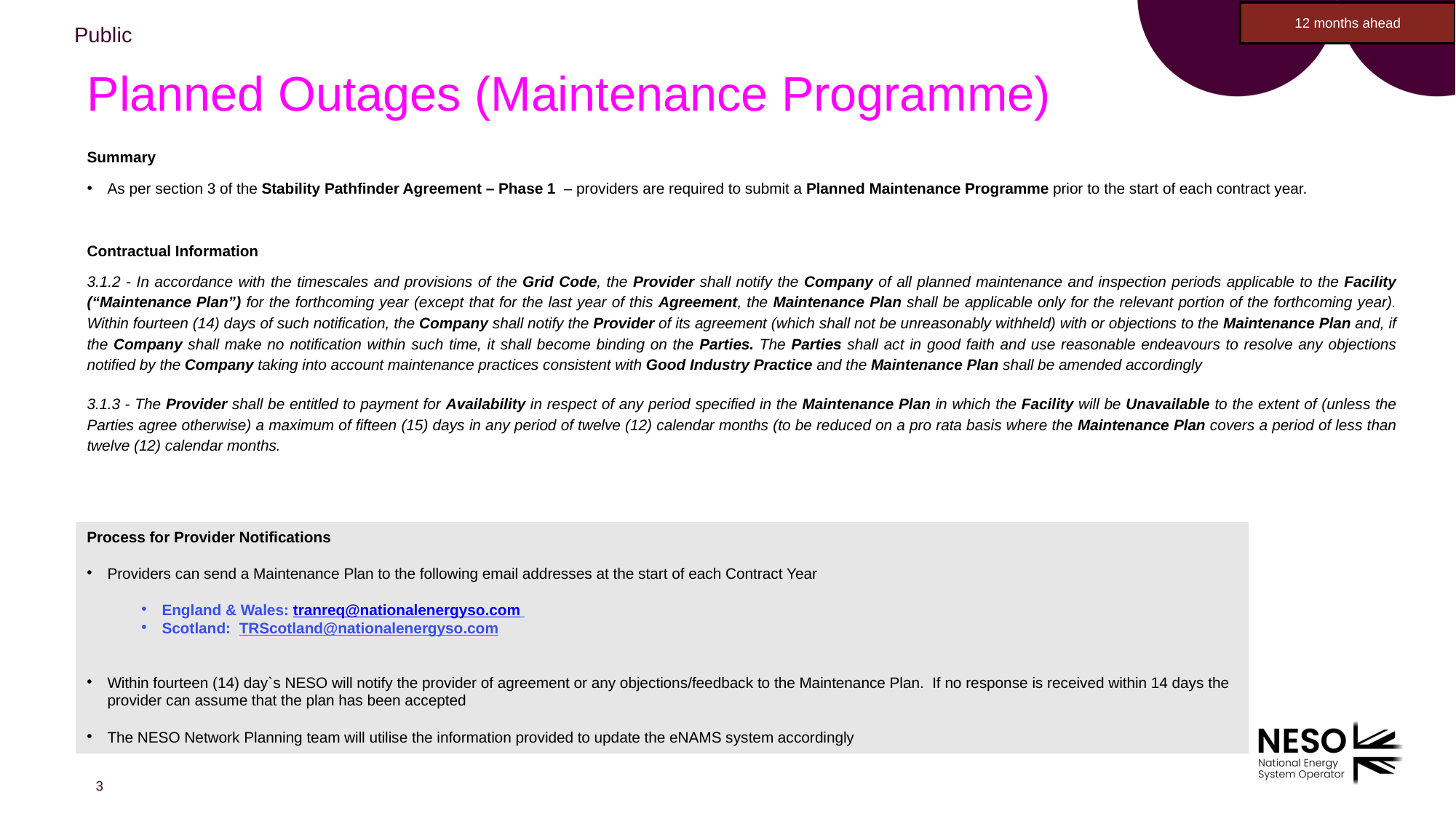

12 months ahead
# Planned Outages (Maintenance Programme)
Summary
As per section 3 of the Stability Pathfinder Agreement – Phase 1  – providers are required to submit a Planned Maintenance Programme prior to the start of each contract year.

Contractual Information
3.1.2 - In accordance with the timescales and provisions of the Grid Code, the Provider shall notify the Company of all planned maintenance and inspection periods applicable to the Facility (“Maintenance Plan”) for the forthcoming year (except that for the last year of this Agreement, the Maintenance Plan shall be applicable only for the relevant portion of the forthcoming year). Within fourteen (14) days of such notification, the Company shall notify the Provider of its agreement (which shall not be unreasonably withheld) with or objections to the Maintenance Plan and, if the Company shall make no notification within such time, it shall become binding on the Parties. The Parties shall act in good faith and use reasonable endeavours to resolve any objections notified by the Company taking into account maintenance practices consistent with Good Industry Practice and the Maintenance Plan shall be amended accordingly
3.1.3 - The Provider shall be entitled to payment for Availability in respect of any period specified in the Maintenance Plan in which the Facility will be Unavailable to the extent of (unless the Parties agree otherwise) a maximum of fifteen (15) days in any period of twelve (12) calendar months (to be reduced on a pro rata basis where the Maintenance Plan covers a period of less than twelve (12) calendar months.

Process for Provider Notifications

Providers can send a Maintenance Plan to the following email addresses at the start of each Contract Year

England & Wales: tranreq@nationalenergyso.com
Scotland:  TRScotland@nationalenergyso.com

Within fourteen (14) day`s NESO will notify the provider of agreement or any objections/feedback to the Maintenance Plan.  If no response is received within 14 days the provider can assume that the plan has been accepted

The NESO Network Planning team will utilise the information provided to update the eNAMS system accordingly